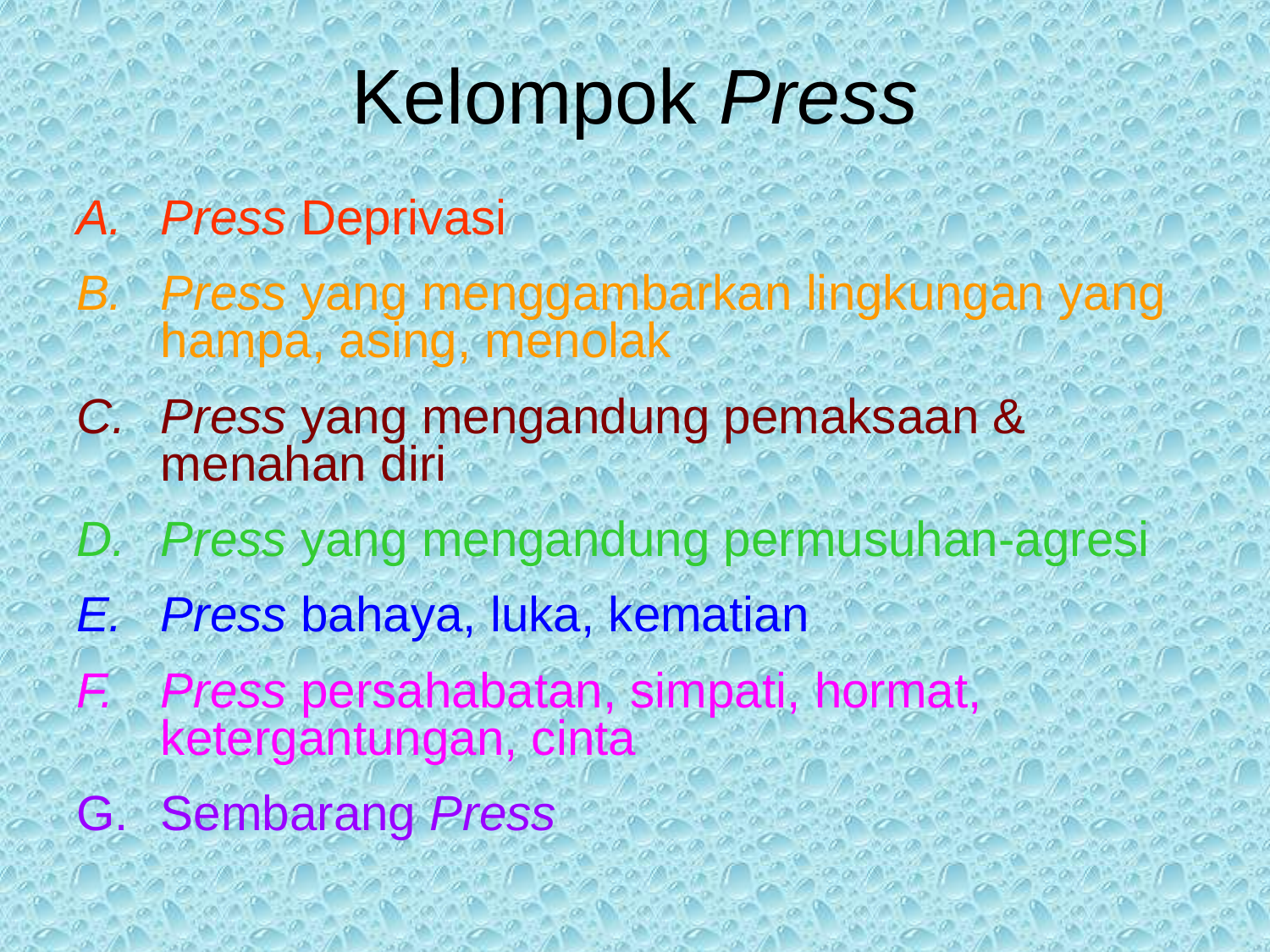

# Kelompok Press
Press Deprivasi

Press yang menggambarkan lingkungan yang hampa, asing, menolak

Press yang mengandung pemaksaan & menahan diri

Press yang mengandung permusuhan-agresi

Press bahaya, luka, kematian

Press persahabatan, simpati, hormat, ketergantungan, cinta

Sembarang Press